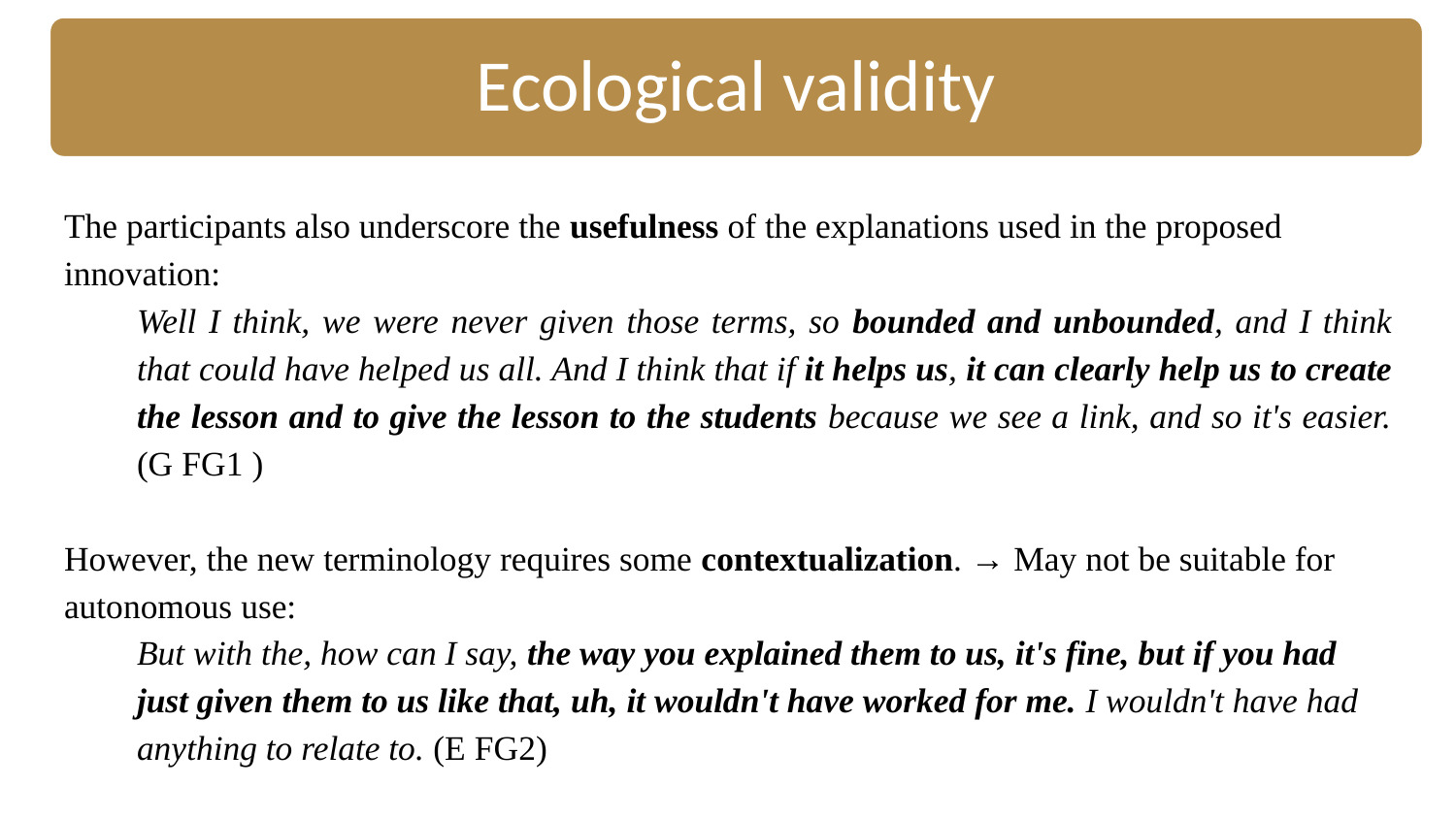

Ecological validity
The participants also underscore the usefulness of the explanations used in the proposed innovation:
Well I think, we were never given those terms, so bounded and unbounded, and I think that could have helped us all. And I think that if it helps us, it can clearly help us to create the lesson and to give the lesson to the students because we see a link, and so it's easier. (G FG1 )

However, the new terminology requires some contextualization. → May not be suitable for autonomous use:
But with the, how can I say, the way you explained them to us, it's fine, but if you had just given them to us like that, uh, it wouldn't have worked for me. I wouldn't have had anything to relate to. (E FG2)